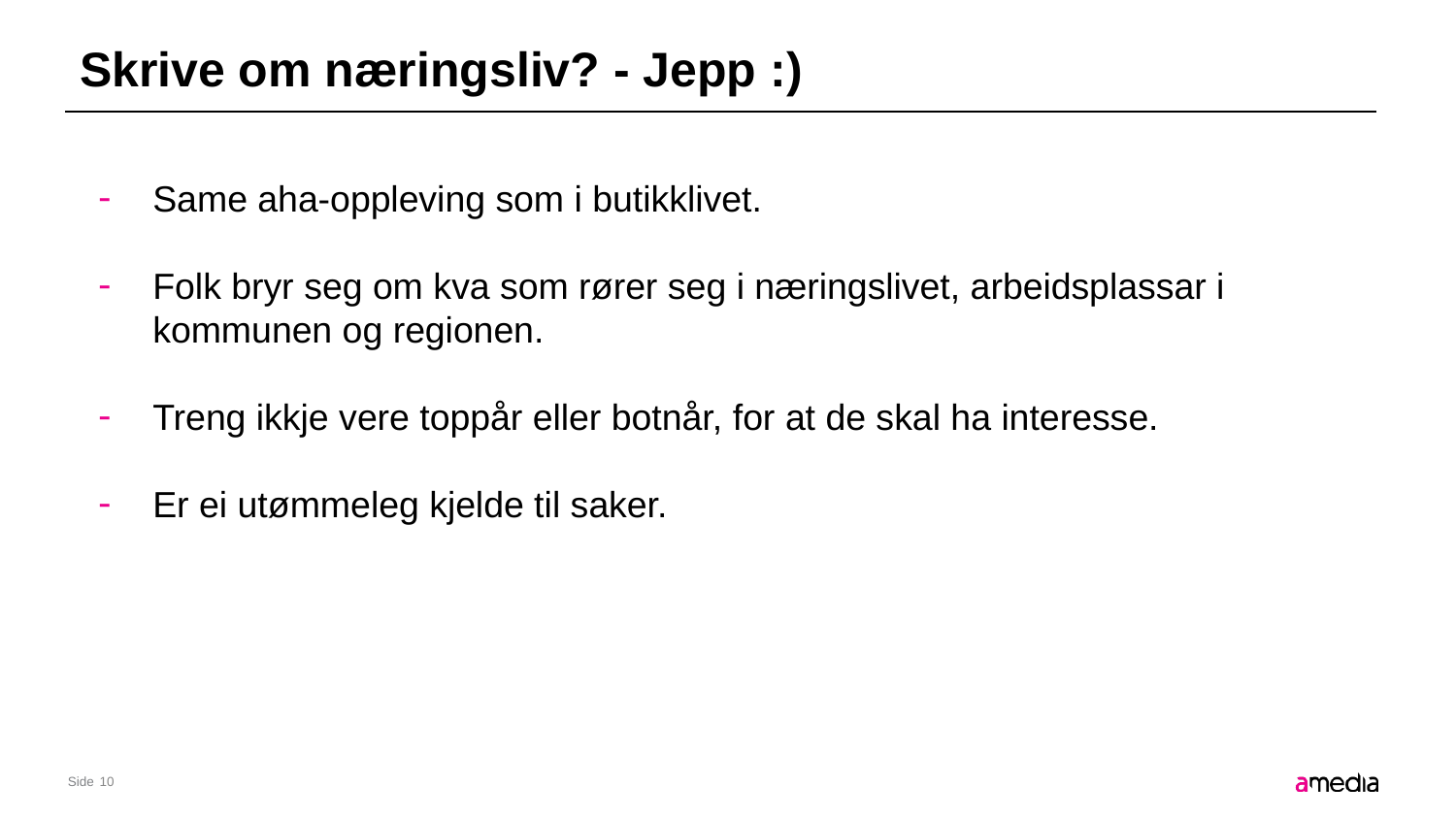

# Skrive om næringsliv? - Jepp :)
Same aha-oppleving som i butikklivet.

Folk bryr seg om kva som rører seg i næringslivet, arbeidsplassar i kommunen og regionen.

Treng ikkje vere toppår eller botnår, for at de skal ha interesse.

Er ei utømmeleg kjelde til saker.

10